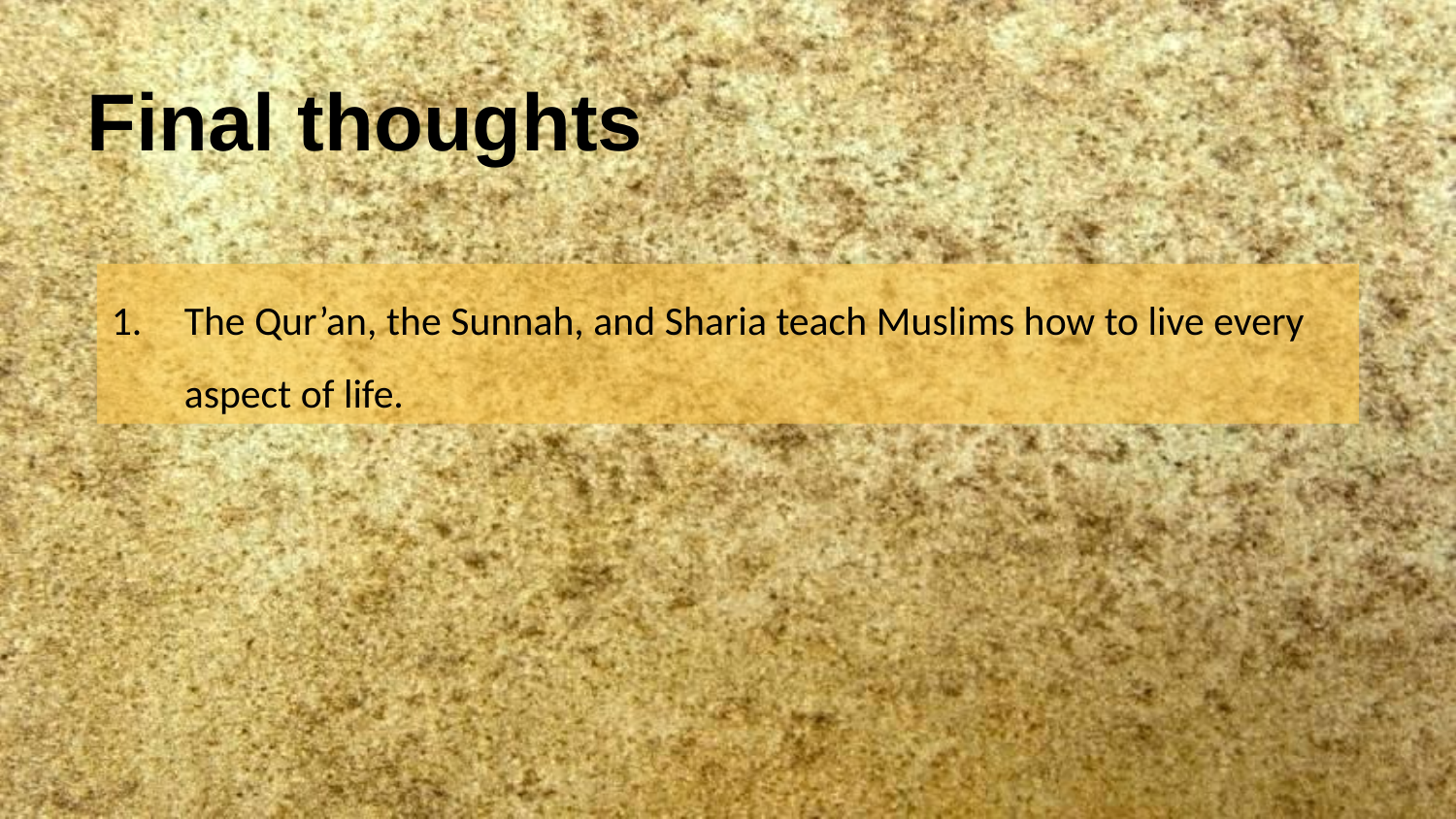

Final thoughts
The Qur’an, the Sunnah, and Sharia teach Muslims how to live every aspect of life.